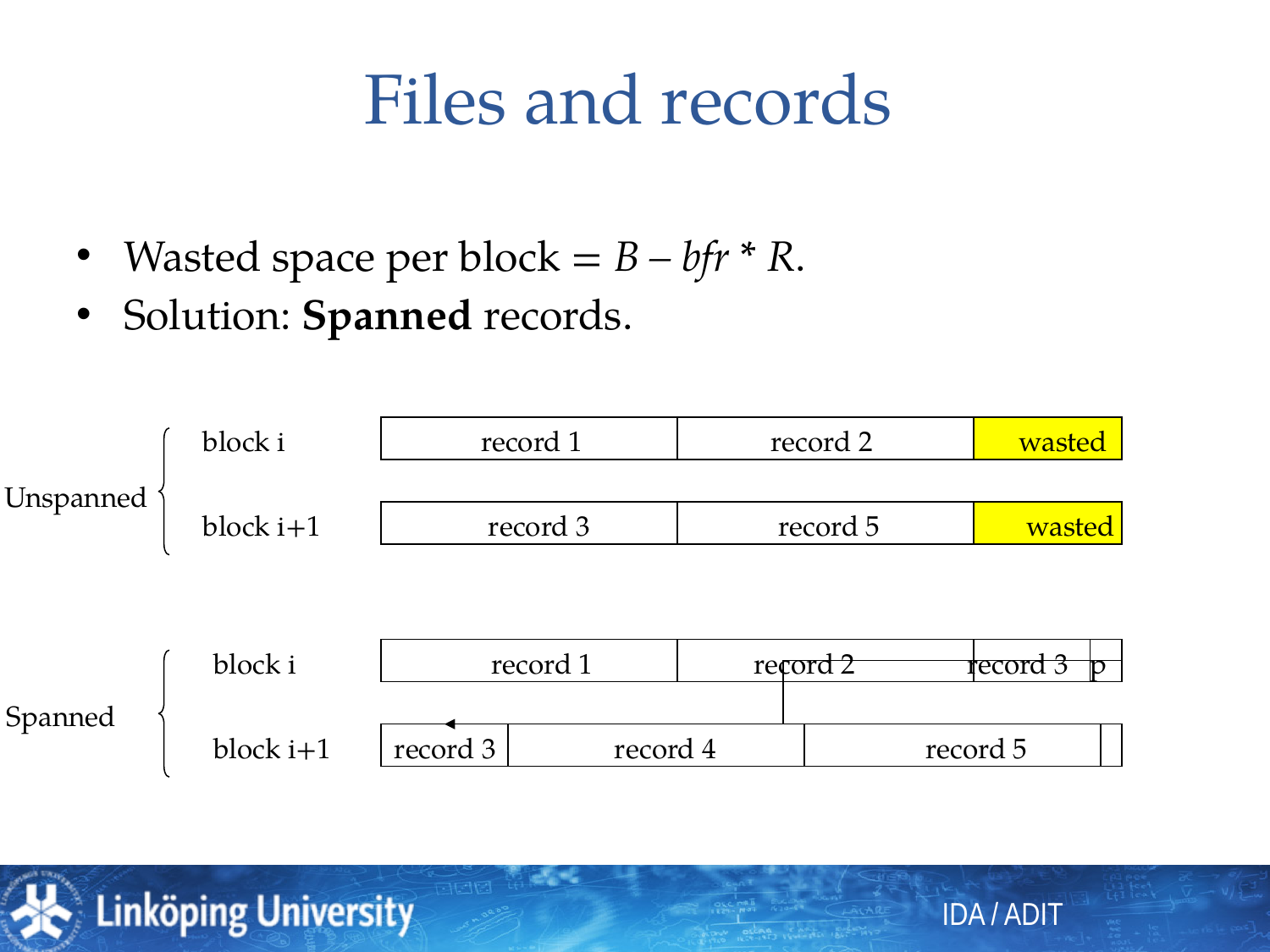

# Files and records
Wasted space per block = B – bfr * R.
Solution: Spanned records.
block i                            record 1                           record 2                     wasted

Unspanned
block i+1                        record 3                           record 5                     wasted

block i                            record 1                       record 2                record 3   p

Spanned
block i+1         record 3                 record 4                              record 5